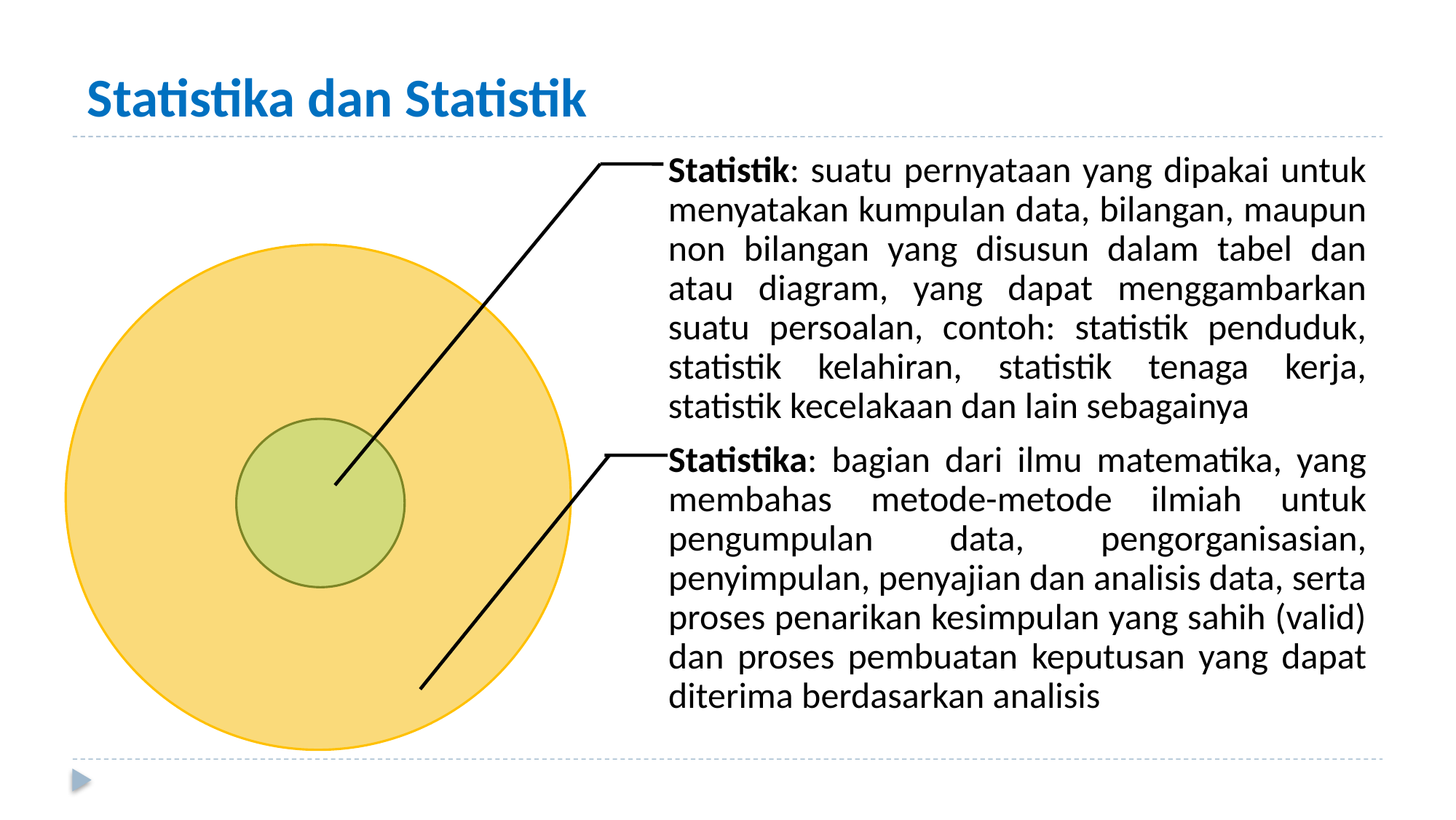

# Statistika dan Statistik
Statistik: suatu pernyataan yang dipakai untuk menyatakan kumpulan data, bilangan, maupun non bilangan yang disusun dalam tabel dan atau diagram, yang dapat menggambarkan suatu persoalan, contoh: statistik penduduk, statistik kelahiran, statistik tenaga kerja, statistik kecelakaan dan lain sebagainya
Statistika: bagian dari ilmu matematika, yang membahas metode-metode ilmiah untuk pengumpulan data, pengorganisasian, penyimpulan, penyajian dan analisis data, serta proses penarikan kesimpulan yang sahih (valid) dan proses pembuatan keputusan yang dapat diterima berdasarkan analisis